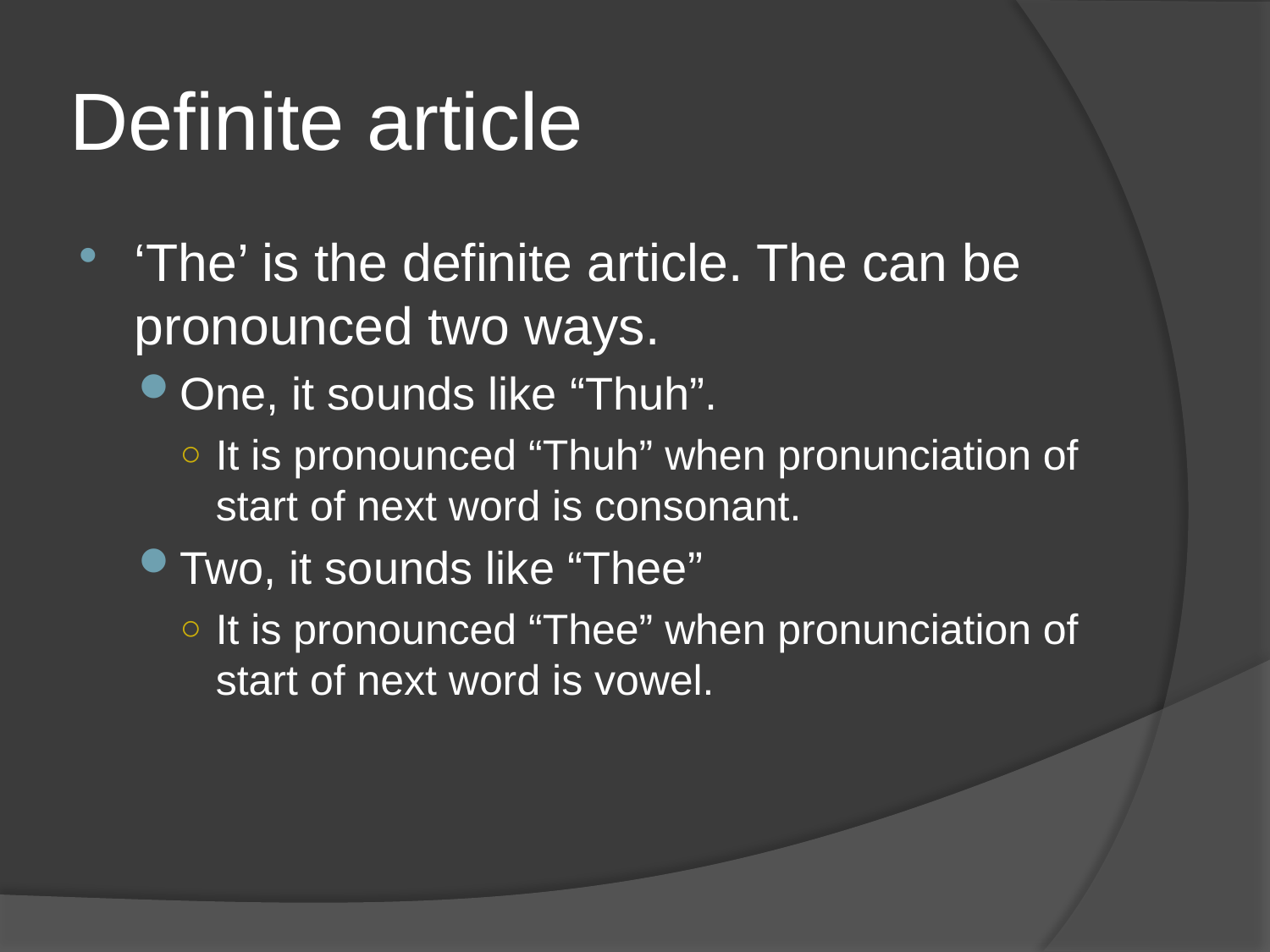

# Definite article
‘The’ is the definite article. The can be pronounced two ways.
One, it sounds like “Thuh”.
It is pronounced “Thuh” when pronunciation of start of next word is consonant.
Two, it sounds like “Thee”
It is pronounced “Thee” when pronunciation of start of next word is vowel.